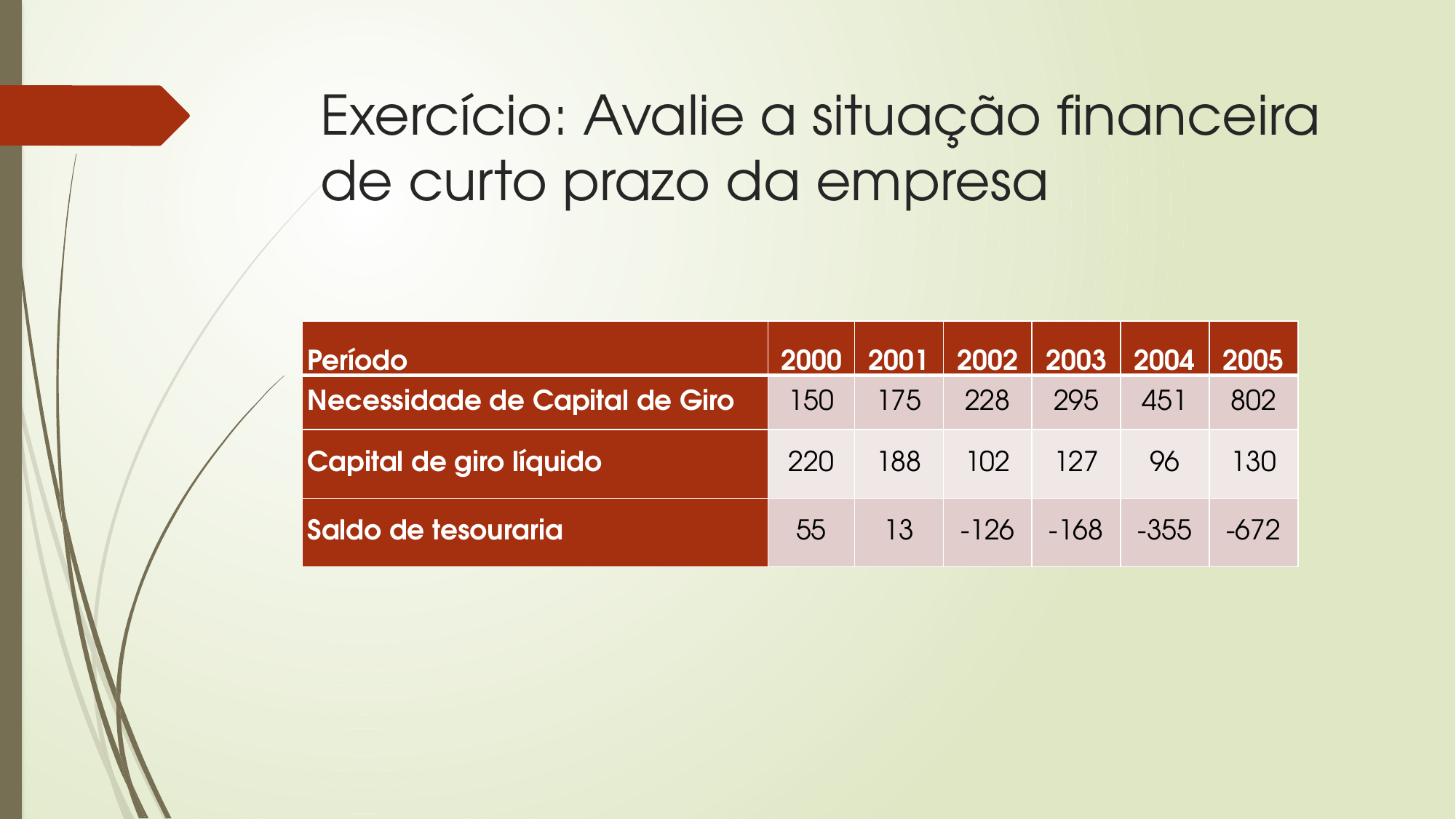

# Exercício: Avalie a situação financeira de curto prazo da empresa
| Período | 2000 | 2001 | 2002 | 2003 | 2004 | 2005 |
| --- | --- | --- | --- | --- | --- | --- |
| Necessidade de Capital de Giro | 150 | 175 | 228 | 295 | 451 | 802 |
| Capital de giro líquido | 220 | 188 | 102 | 127 | 96 | 130 |
| Saldo de tesouraria | 55 | 13 | -126 | -168 | -355 | -672 |